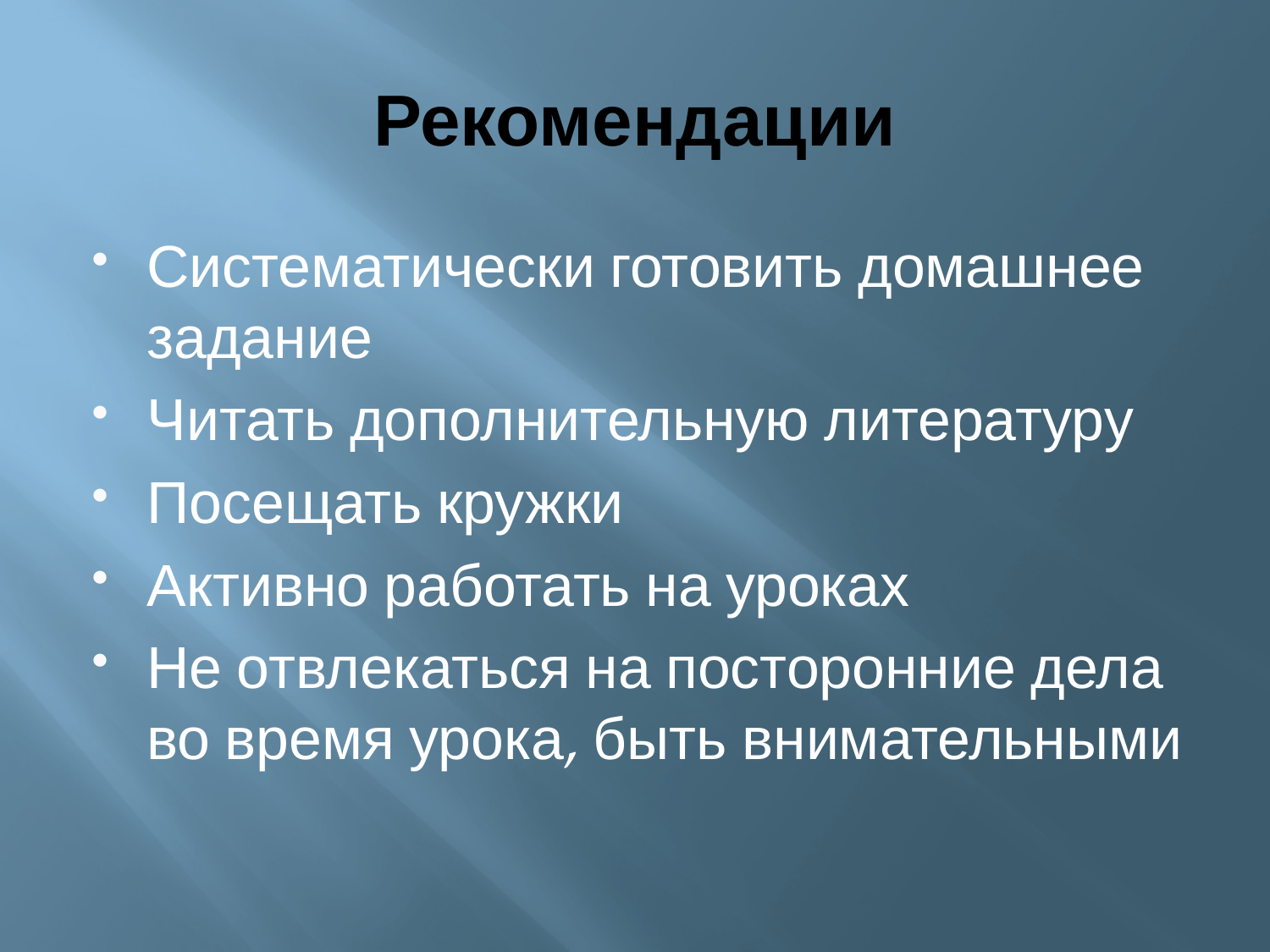

# Рекомендации
Систематически готовить домашнее задание
Читать дополнительную литературу
Посещать кружки
Активно работать на уроках
Не отвлекаться на посторонние дела во время урока, быть внимательными